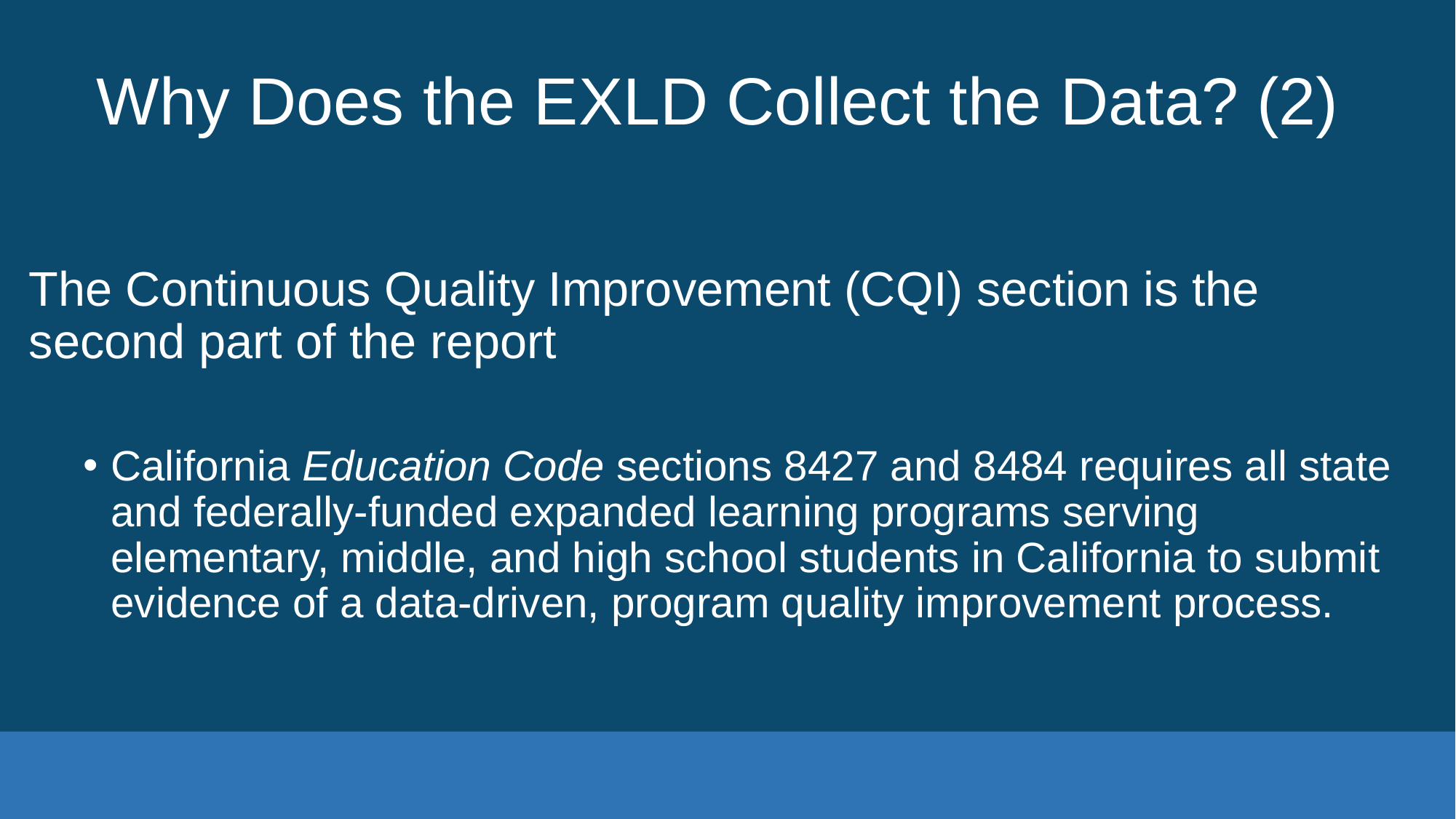

# Why Does the EXLD Collect the Data? (2)
The Continuous Quality Improvement (CQI) section is the second part of the report

California Education Code sections 8427 and 8484 requires all state and federally-funded expanded learning programs serving elementary, middle, and high school students in California to submit evidence of a data-driven, program quality improvement process.